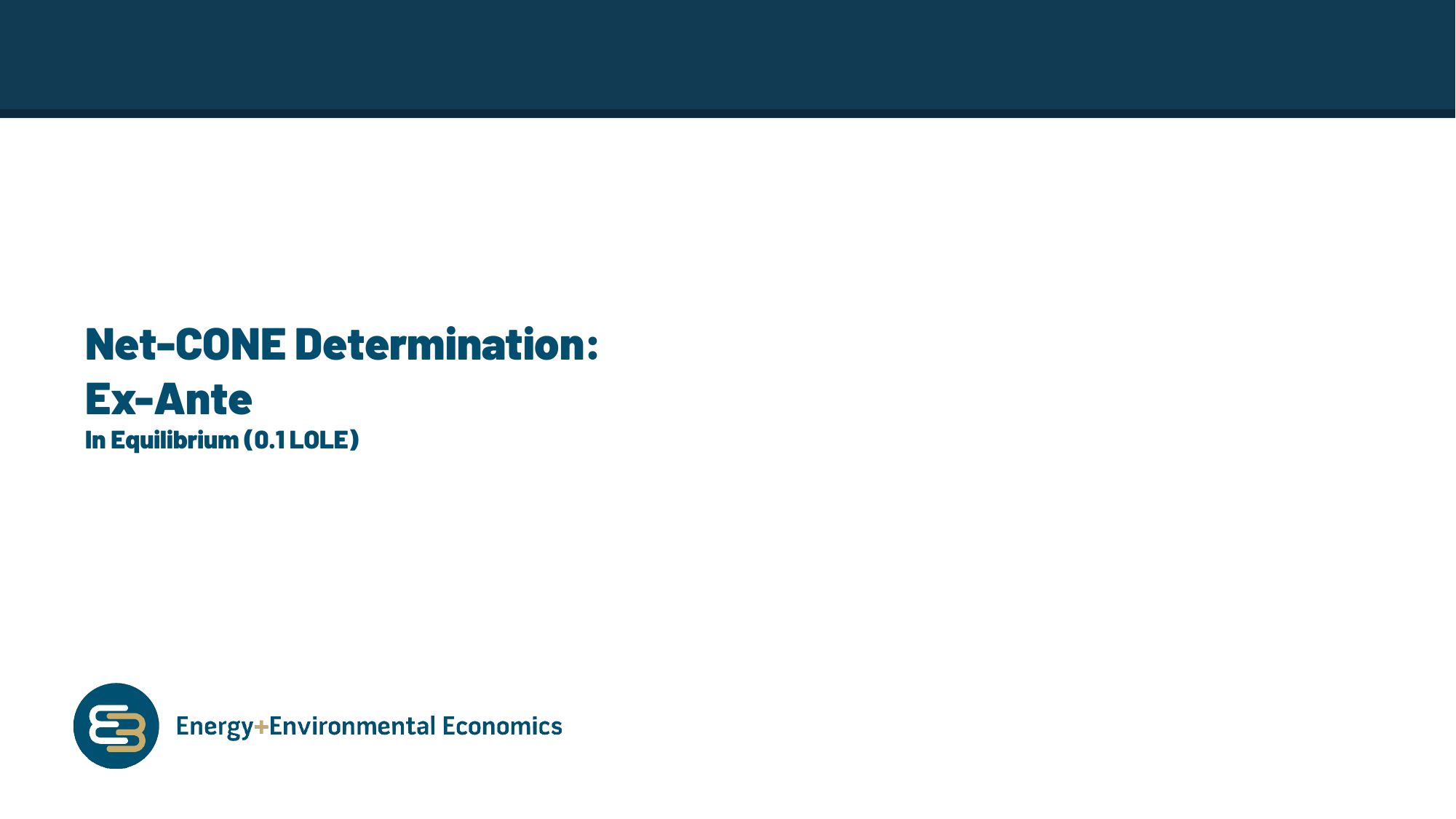

# Net-CONE Determination: Ex-Ante In Equilibrium (0.1 LOLE)